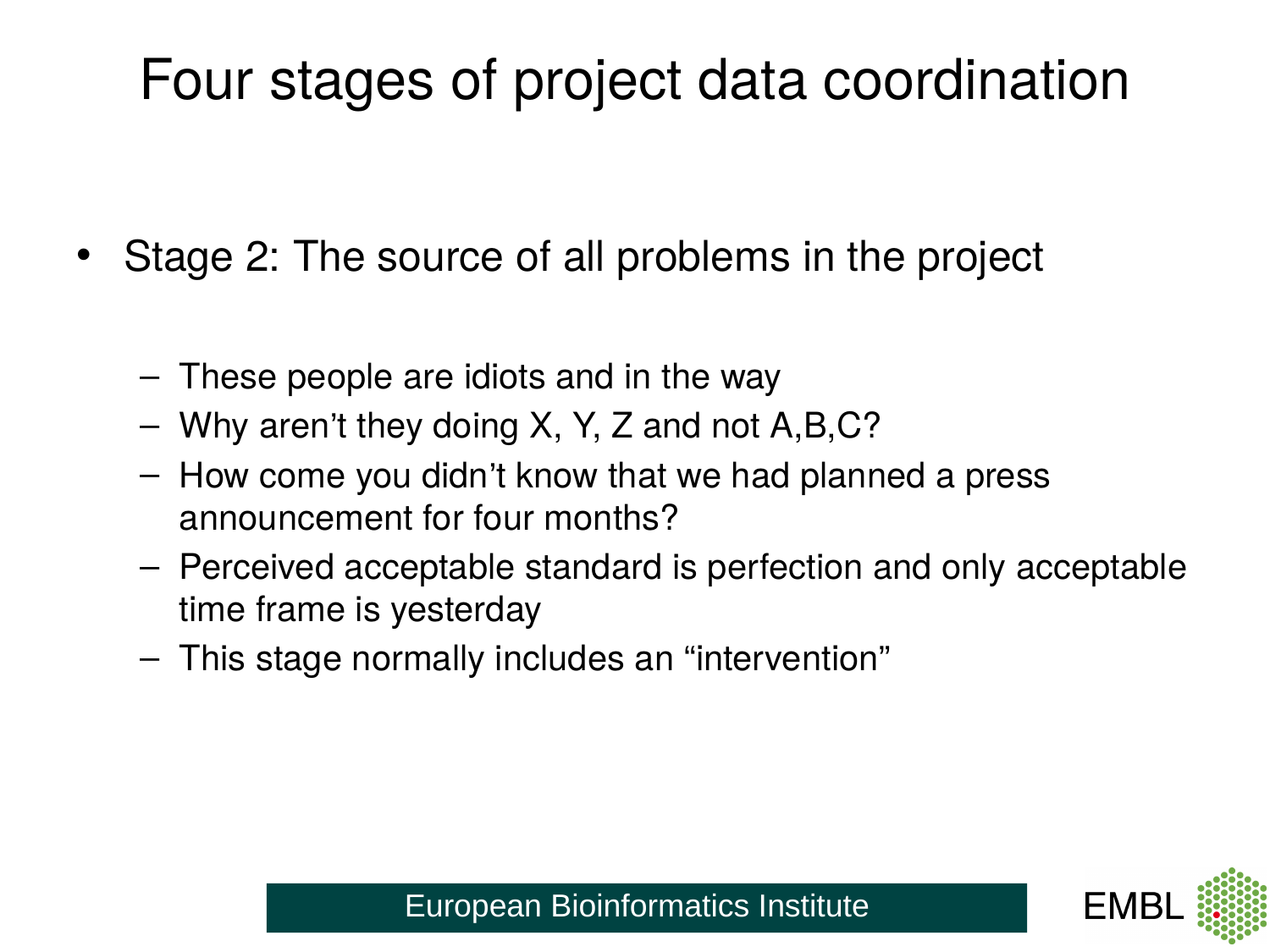

# Four stages of project data coordination
Stage 2: The source of all problems in the project

These people are idiots and in the way
Why aren’t they doing X, Y, Z and not A,B,C?
How come you didn’t know that we had planned a press announcement for four months?
Perceived acceptable standard is perfection and only acceptable time frame is yesterday
This stage normally includes an “intervention”